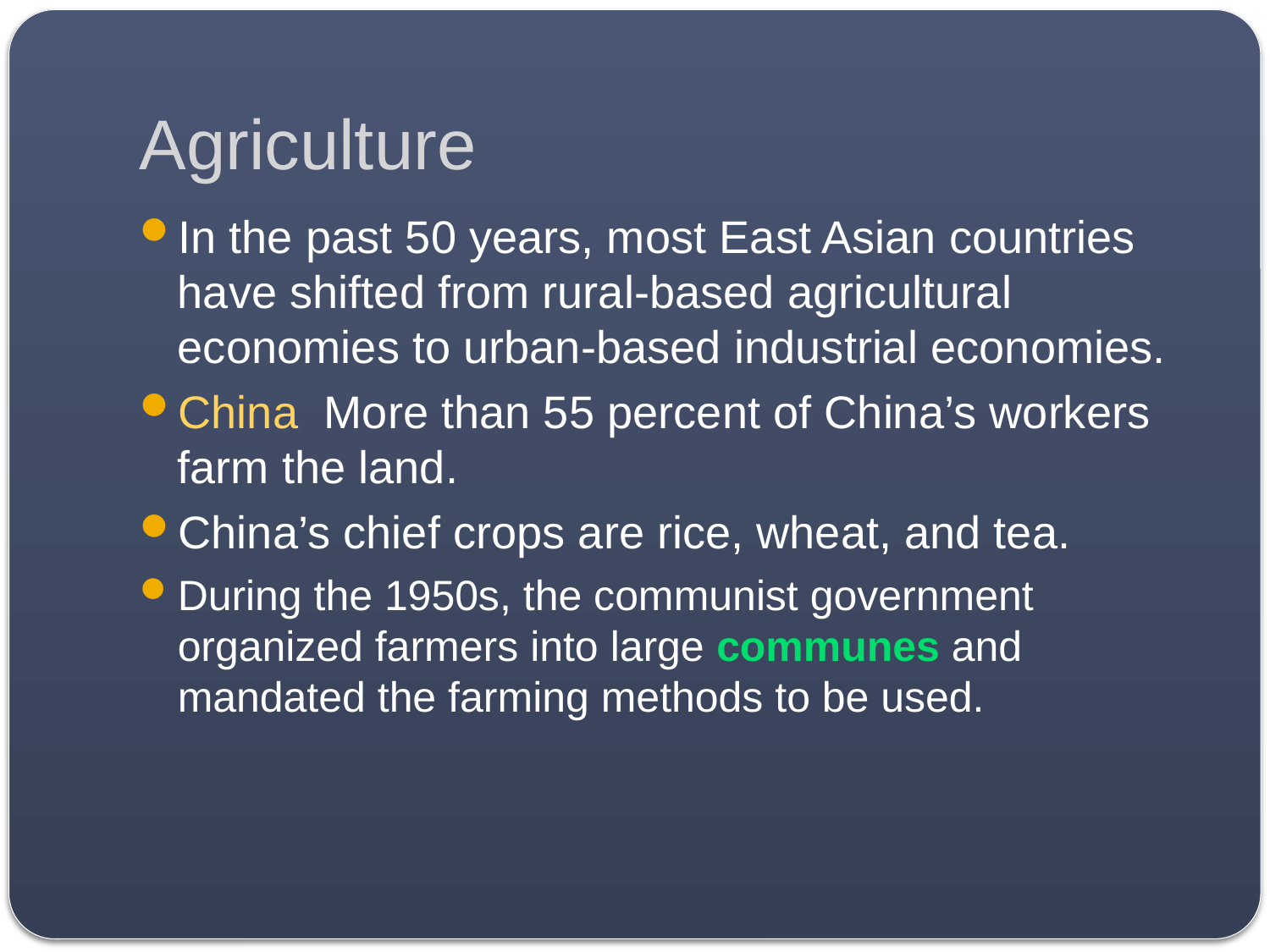

# Agriculture
In the past 50 years, most East Asian countries have shifted from rural-based agricultural economies to urban-based industrial economies.
China  More than 55 percent of China’s workers farm the land.
China’s chief crops are rice, wheat, and tea.
During the 1950s, the communist government organized farmers into large communes and mandated the farming methods to be used.